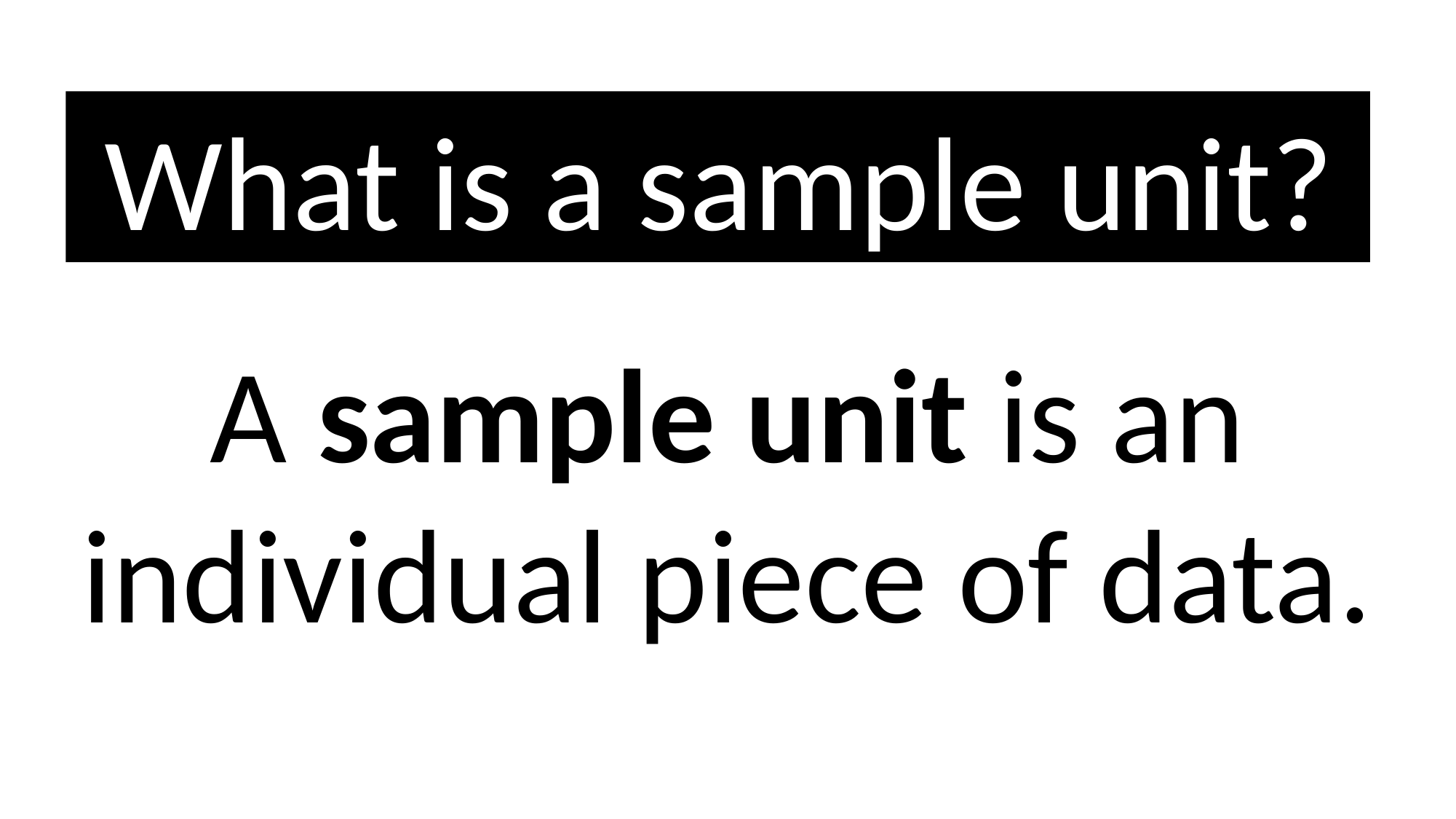

What is a sample unit?
A sample unit is an individual piece of data.